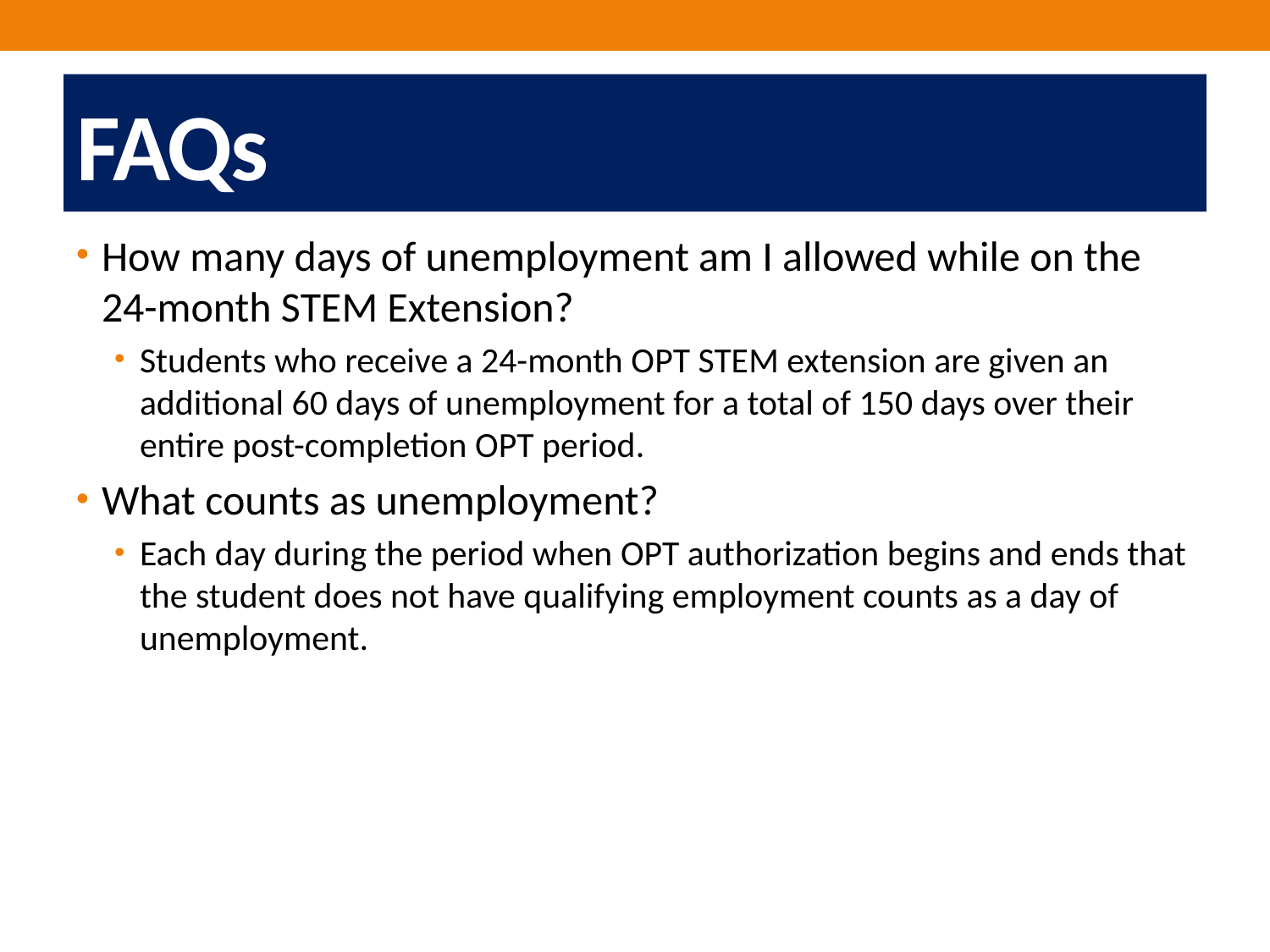

# FAQs
How many days of unemployment am I allowed while on the 24-month STEM Extension?
Students who receive a 24-month OPT STEM extension are given an additional 60 days of unemployment for a total of 150 days over their entire post-completion OPT period.
What counts as unemployment?
Each day during the period when OPT authorization begins and ends that the student does not have qualifying employment counts as a day of unemployment.